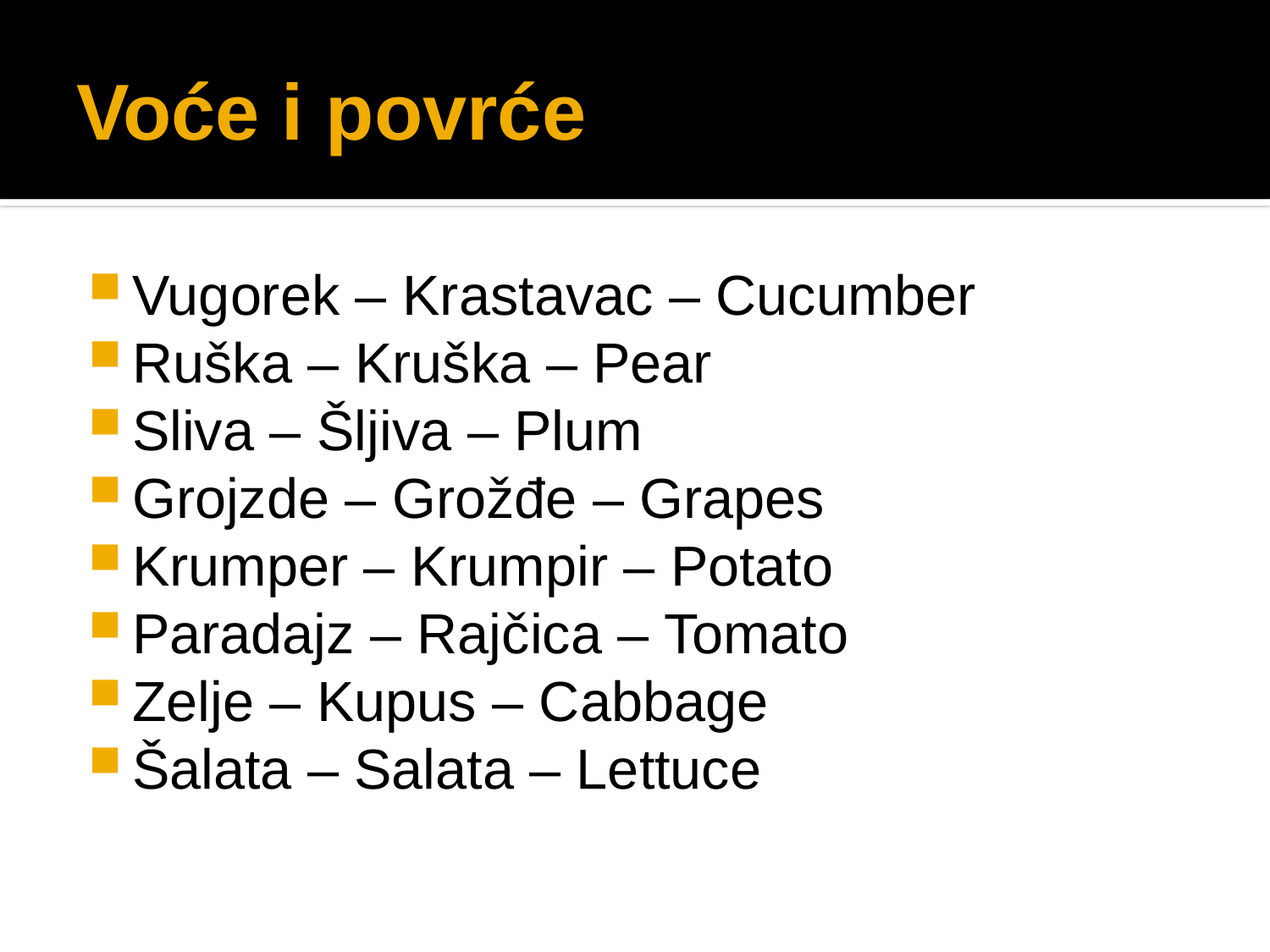

# Voće i povrće
Vugorek – Krastavac – Cucumber
Ruška – Kruška – Pear
Sliva – Šljiva – Plum
Grojzde – Grožđe – Grapes
Krumper – Krumpir – Potato
Paradajz – Rajčica – Tomato
Zelje – Kupus – Cabbage
Šalata – Salata – Lettuce